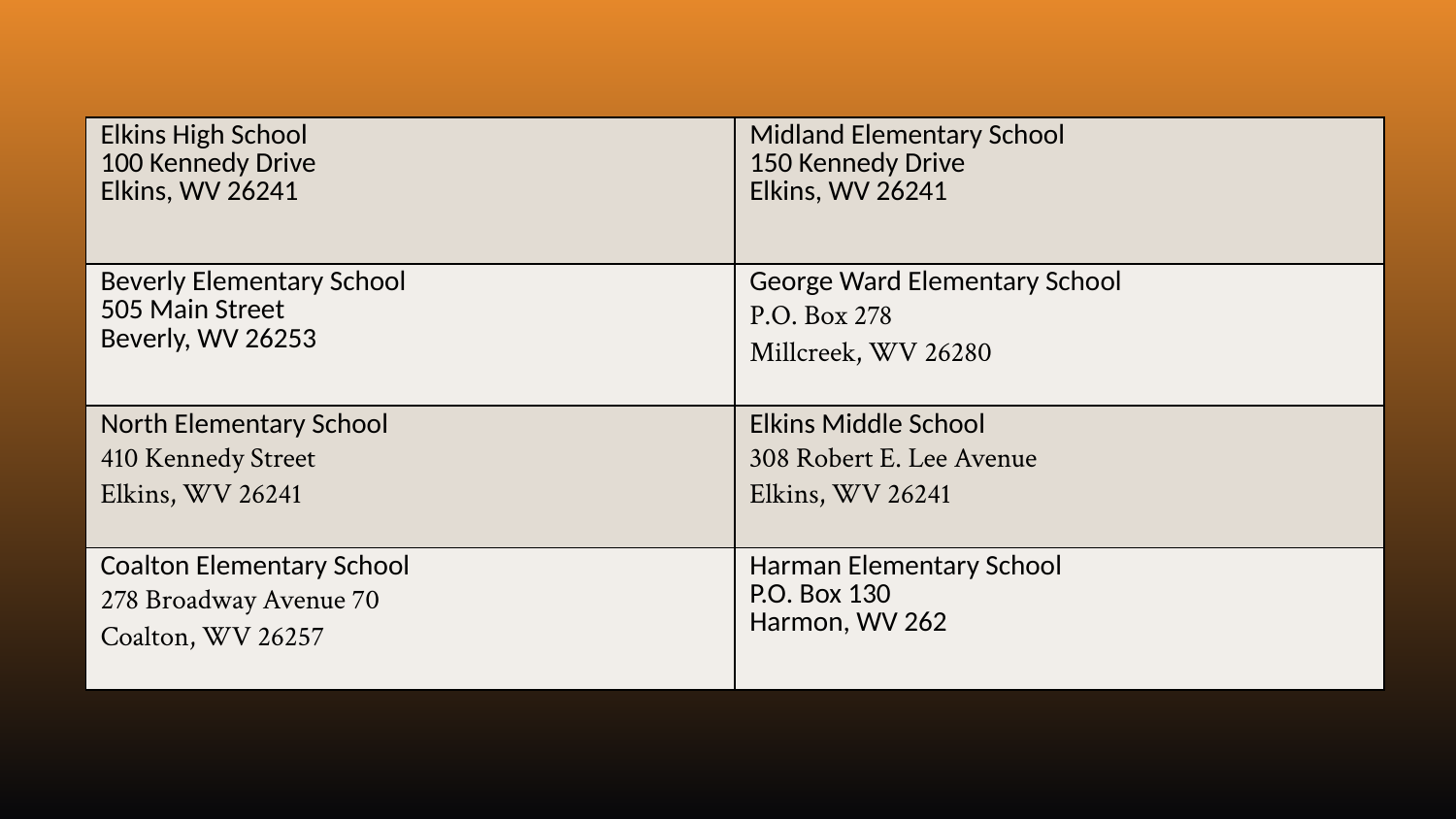

| Elkins High School 100 Kennedy Drive Elkins, WV 26241 | Midland Elementary School 150 Kennedy Drive Elkins, WV 26241 |
| --- | --- |
| Beverly Elementary School 505 Main Street Beverly, WV 26253 | George Ward Elementary School P.O. Box 278 Millcreek, WV 26280 |
| North Elementary School 410 Kennedy Street Elkins, WV 26241 | Elkins Middle School 308 Robert E. Lee Avenue Elkins, WV 26241 |
| Coalton Elementary School 278 Broadway Avenue 70 Coalton, WV 26257 | Harman Elementary School P.O. Box 130 Harmon, WV 262 |